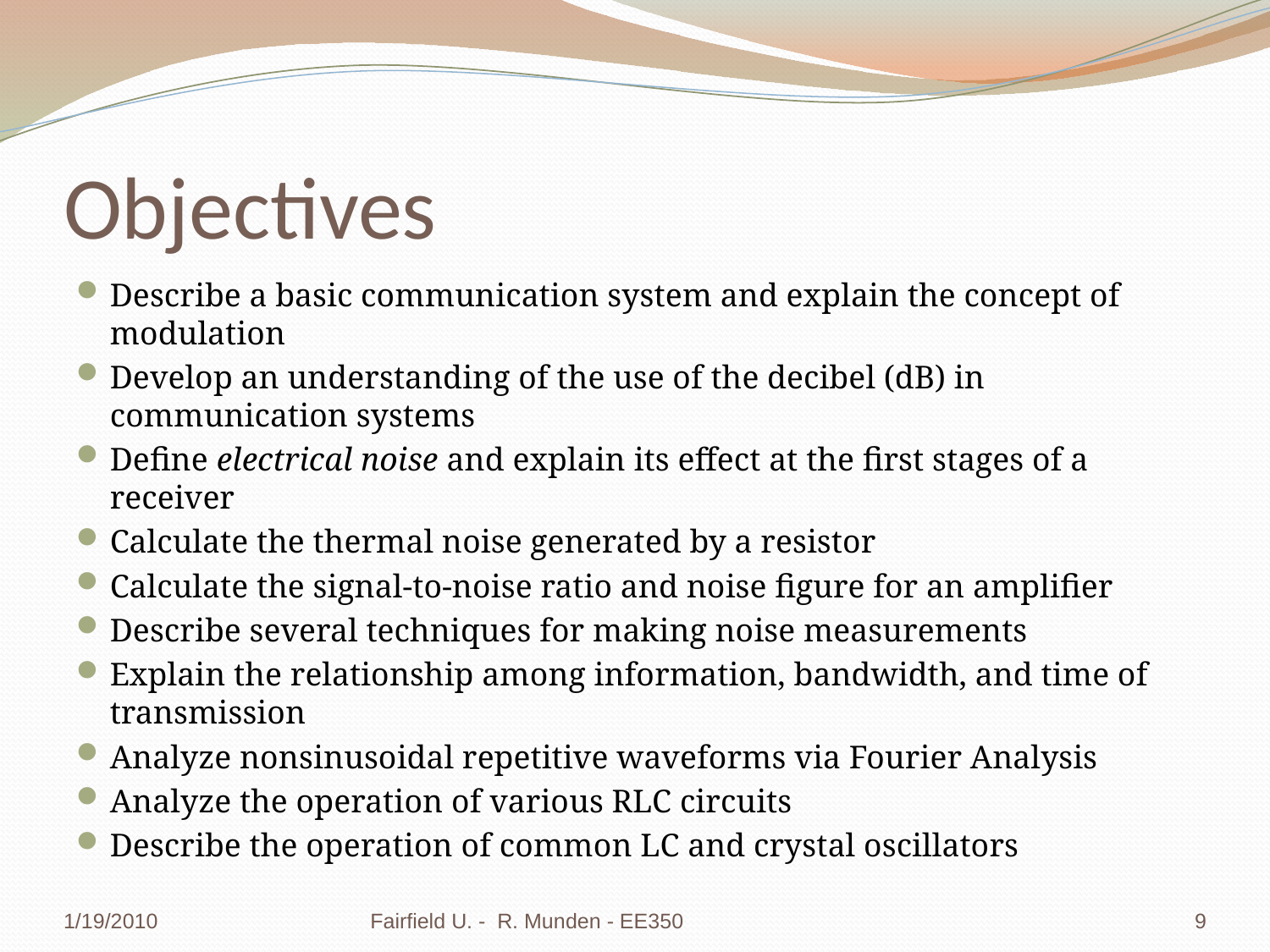

# Objectives
Describe a basic communication system and explain the concept of modulation
Develop an understanding of the use of the decibel (dB) in communication systems
Define electrical noise and explain its effect at the first stages of a receiver
Calculate the thermal noise generated by a resistor
Calculate the signal-to-noise ratio and noise figure for an amplifier
Describe several techniques for making noise measurements
Explain the relationship among information, bandwidth, and time of transmission
Analyze nonsinusoidal repetitive waveforms via Fourier Analysis
Analyze the operation of various RLC circuits
Describe the operation of common LC and crystal oscillators
1/19/2010
Fairfield U. -  R. Munden - EE350
9